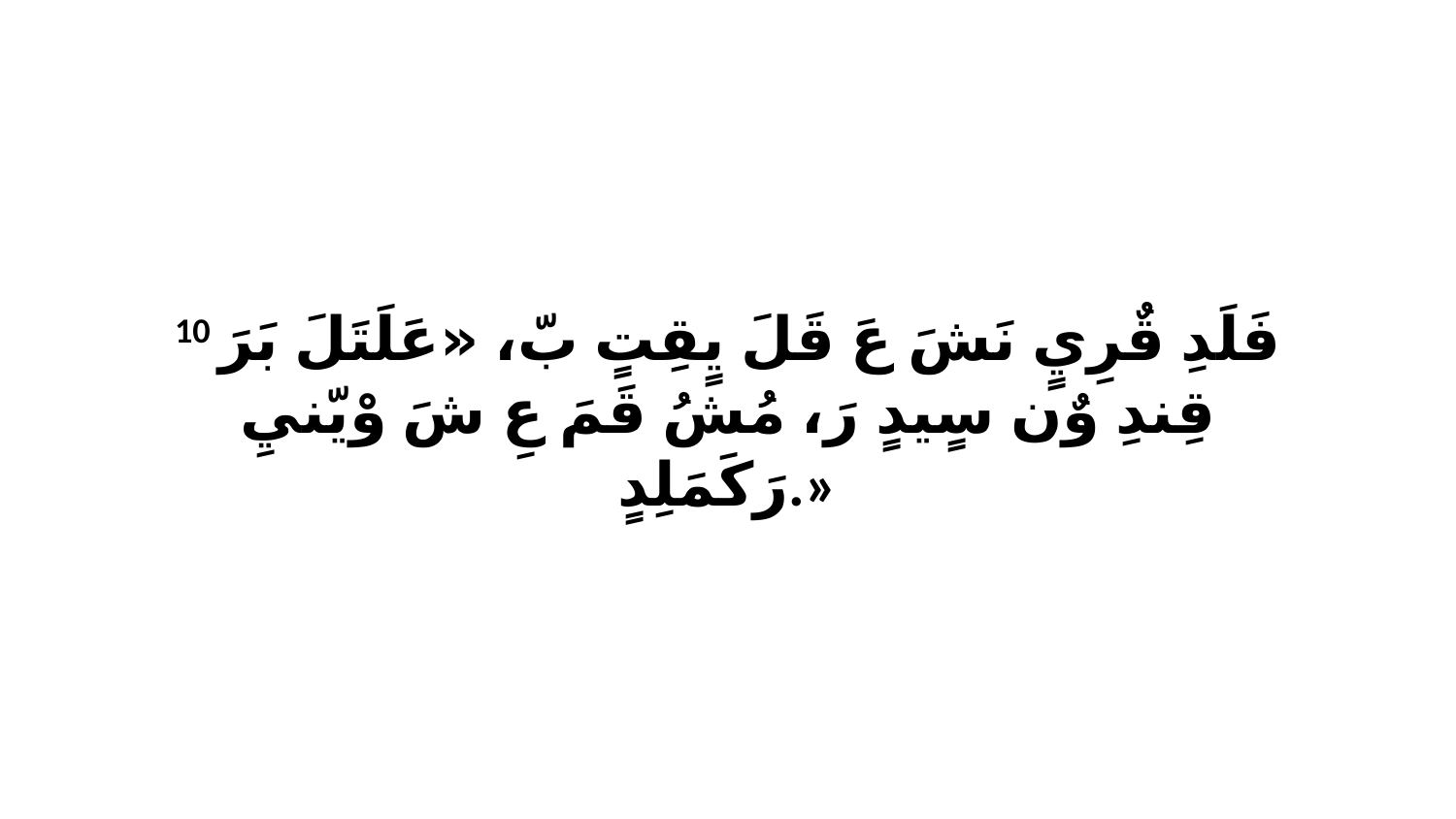

10 فَلَدِ قٌرِيٍ نَشَ عَ قَلَ يٍقِتٍ بّ، «عَلَتَلَ بَرَ قِندِ وٌن سٍيدٍ رَ، مُشُ قَمَ عِ شَ وْيّنيِ رَكَمَلِدٍ.»